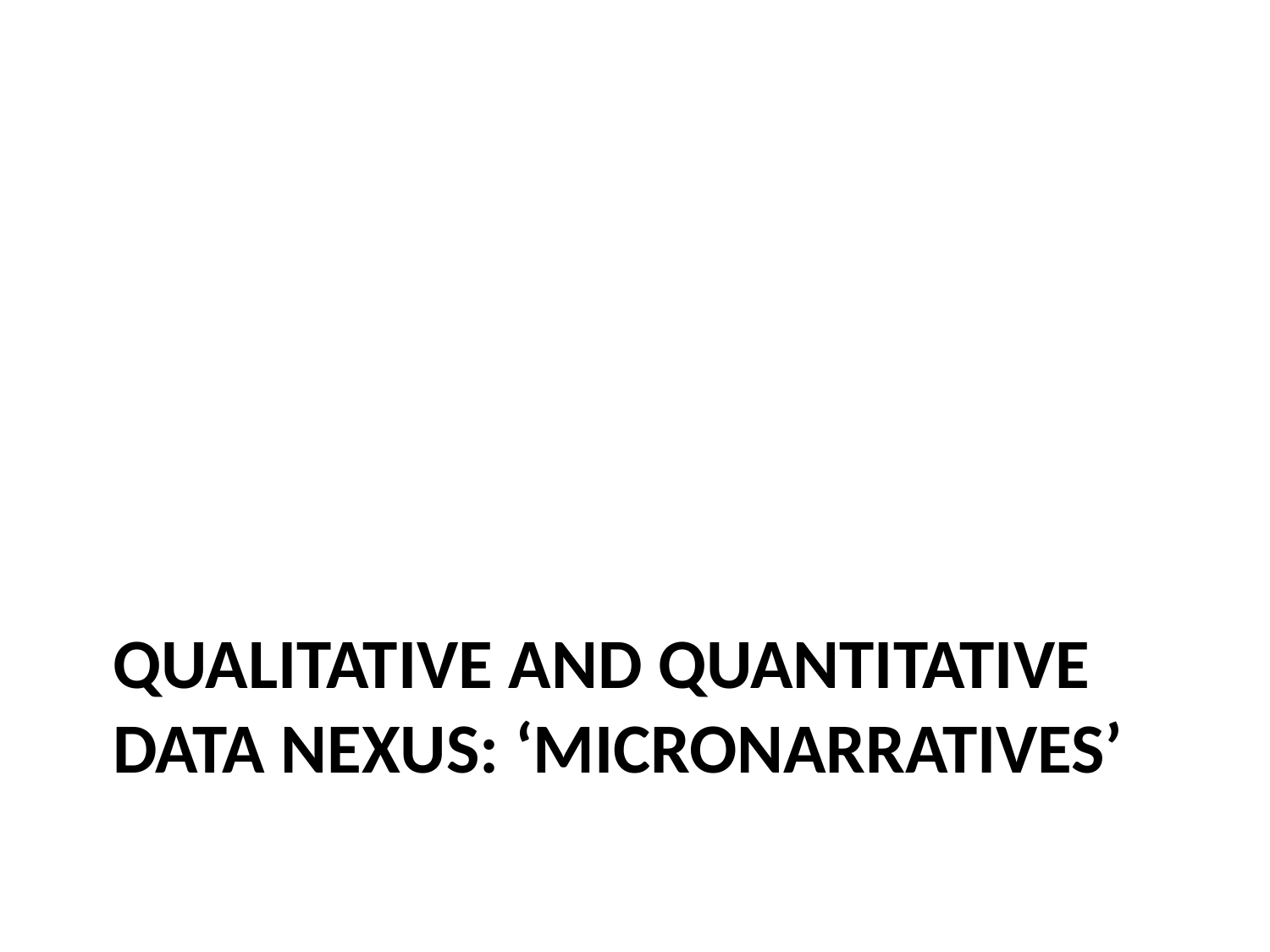

# Qualitative and Quantitative data nexus: ‘Micronarratives’